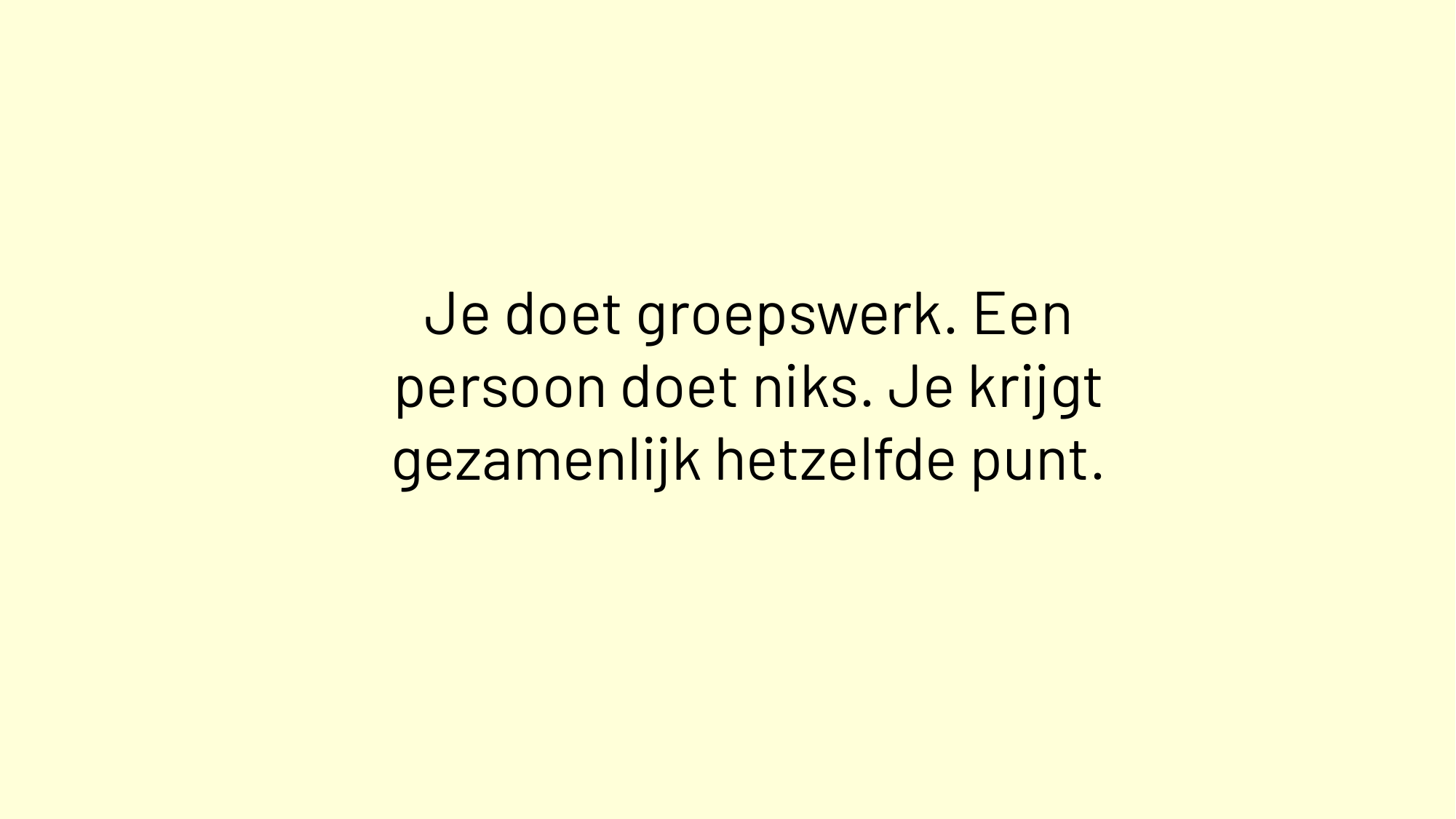

Je doet groepswerk. Een persoon doet niks. Je krijgt gezamenlijk hetzelfde punt.